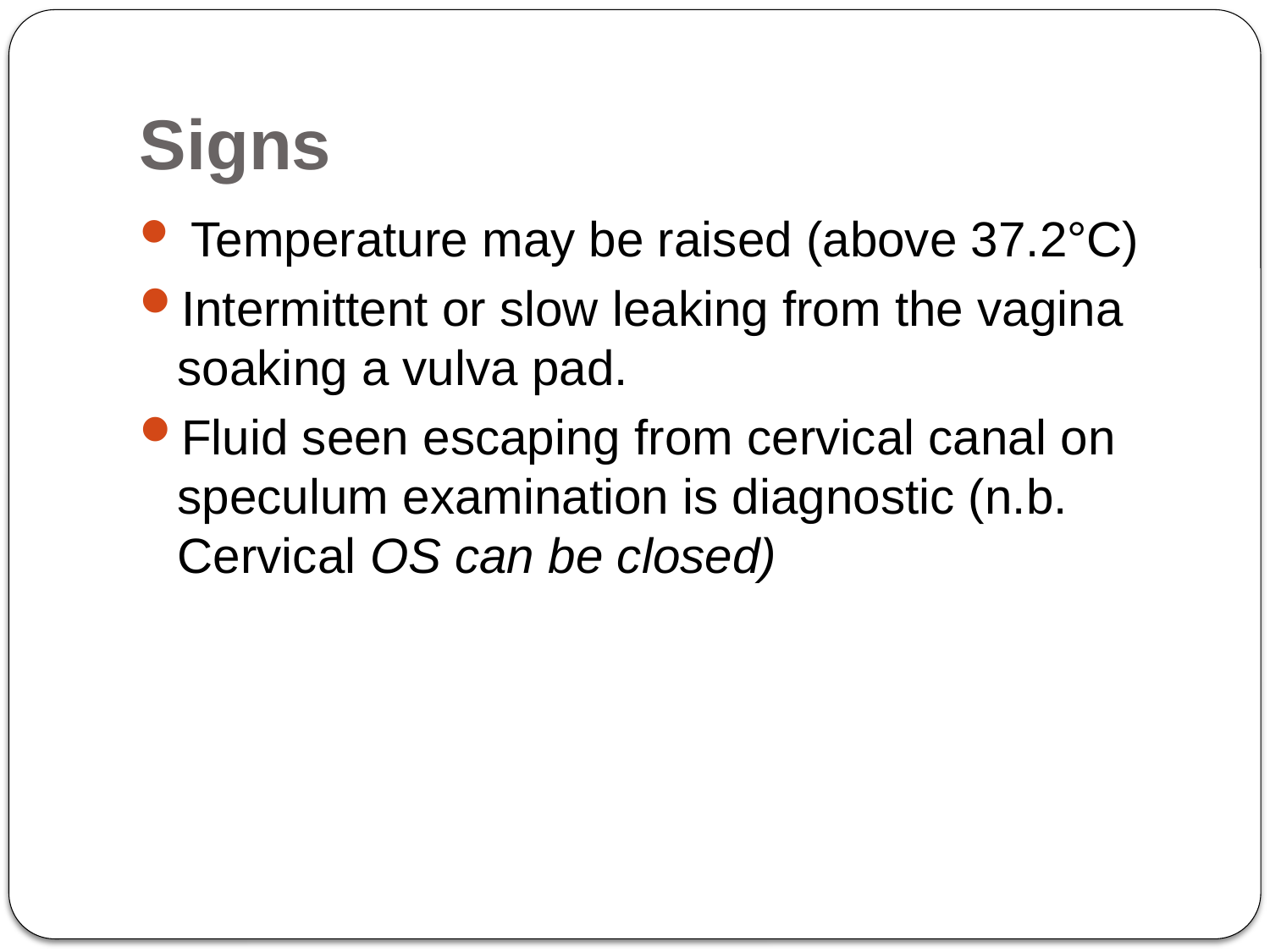

# Signs
 Temperature may be raised (above 37.2°C)
Intermittent or slow leaking from the vagina soaking a vulva pad.
Fluid seen escaping from cervical canal on speculum examination is diagnostic (n.b. Cervical OS can be closed)